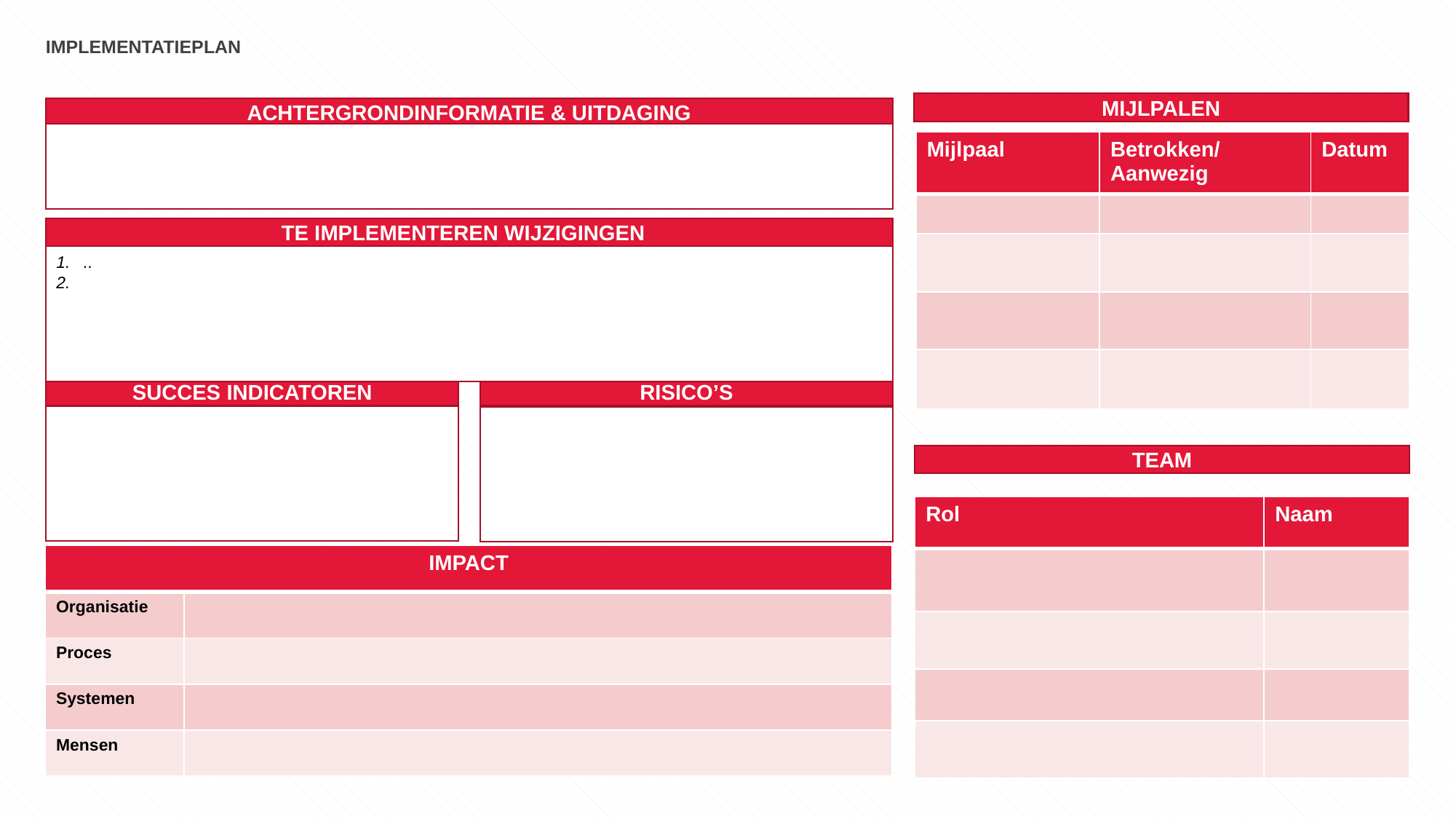

IMPLEMENTATIEPLAN

MIJLPALEN
ACHTERGRONDINFORMATIE & UITDAGING

| Mijlpaal | Betrokken/ Aanwezig | Datum |
| --- | --- | --- |
|  |  |  |
|  |  |  |
|  |  |  |
|  |  |  |

TE IMPLEMENTEREN WIJZIGINGEN
..
2.

SUCCES INDICATOREN
RISICO’S

TEAM
| Rol | Naam |
| --- | --- |
|  |  |
|  |  |
|  |  |
|  |  |
| IMPACT |  |
| --- | --- |
| Organisatie |  |
| Proces |  |
| Systemen |  |
| Mensen |  |